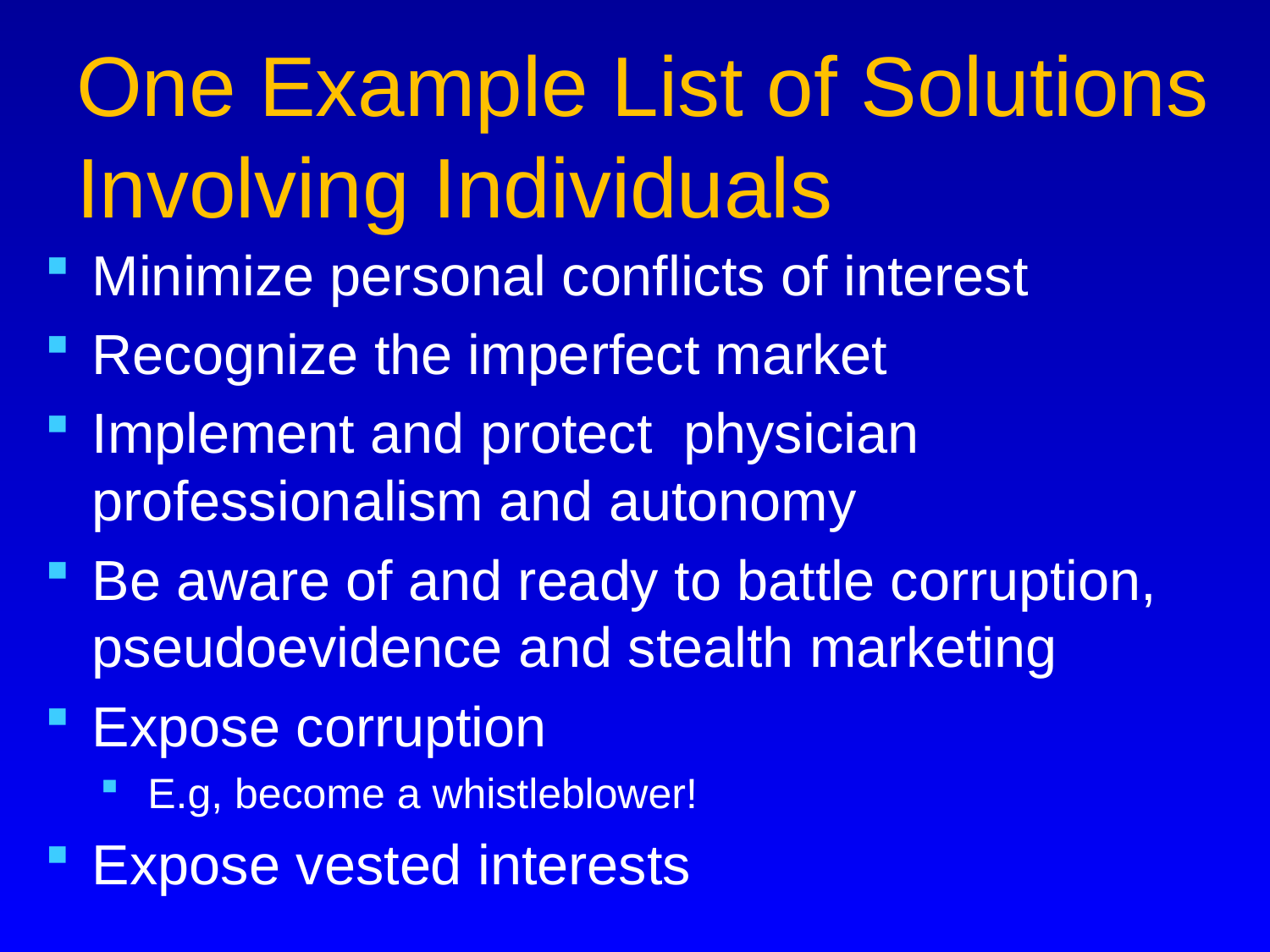

# One Example List of Solutions Involving Individuals
Minimize personal conflicts of interest
Recognize the imperfect market
Implement and protect  physician professionalism and autonomy
Be aware of and ready to battle corruption, pseudoevidence and stealth marketing
Expose corruption
E.g, become a whistleblower!
Expose vested interests